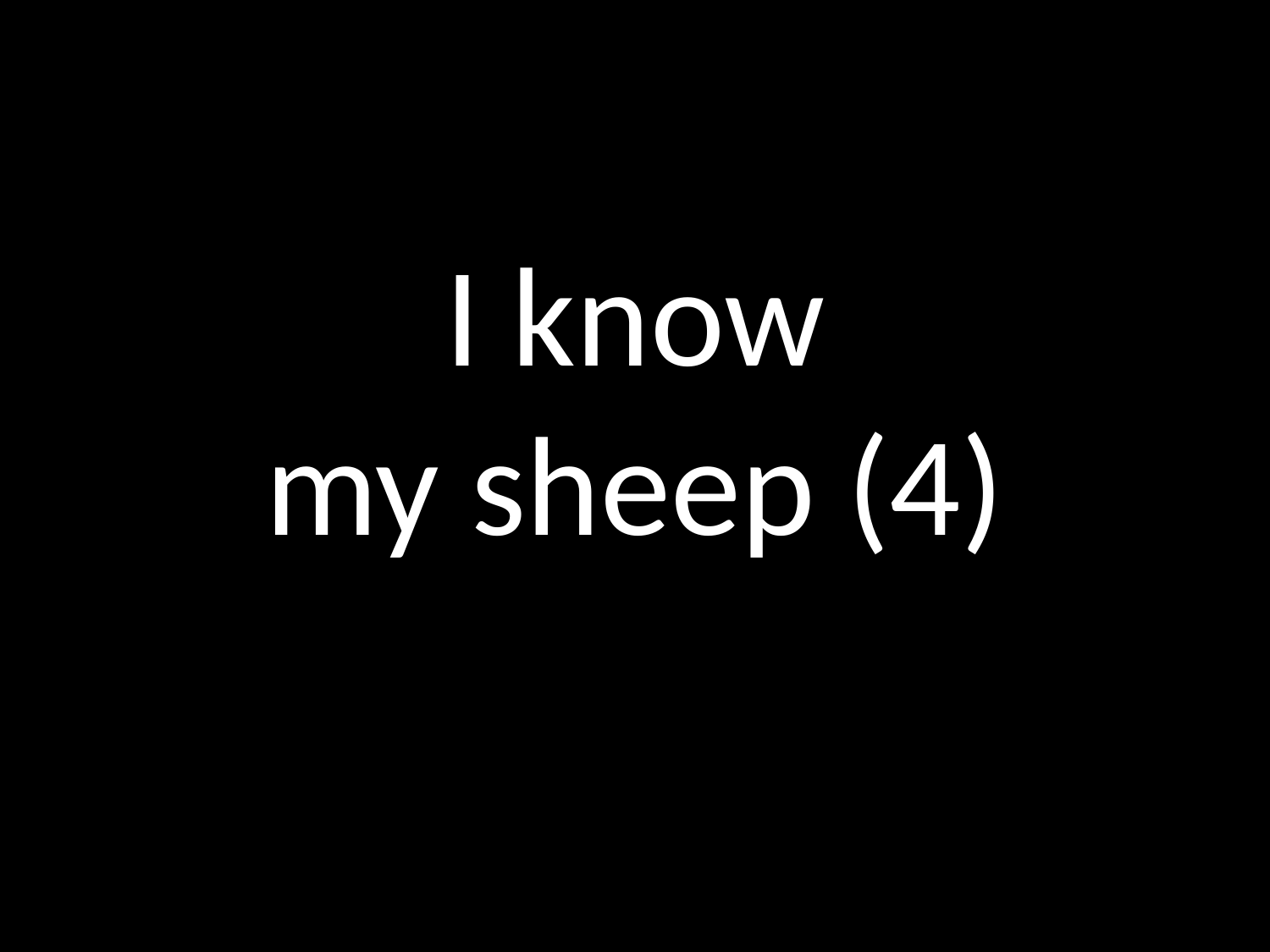

# I know my sheep (4)
GOD
GOD